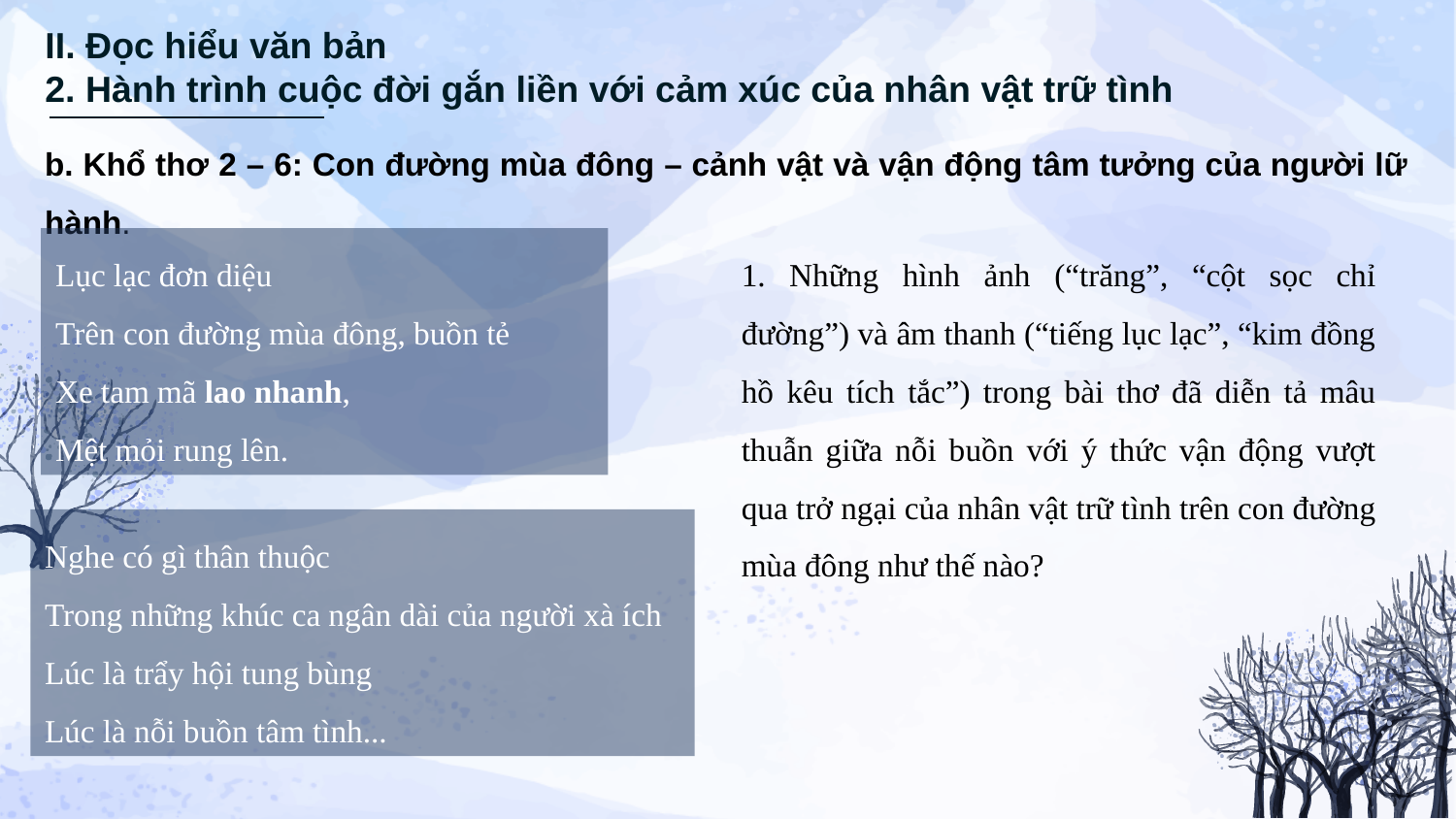

# II. Đọc hiểu văn bản 2. Hành trình cuộc đời gắn liền với cảm xúc của nhân vật trữ tình
b. Khổ thơ 2 – 6: Con đường mùa đông – cảnh vật và vận động tâm tưởng của người lữ hành.
Lục lạc đơn diệu
Trên con đường mùa đông, buồn tẻ
Xe tam mã lao nhanh,
Mệt mỏi rung lên.
1. Những hình ảnh (“trăng”, “cột sọc chỉ đường”) và âm thanh (“tiếng lục lạc”, “kim đồng hồ kêu tích tắc”) trong bài thơ đã diễn tả mâu thuẫn giữa nỗi buồn với ý thức vận động vượt qua trở ngại của nhân vật trữ tình trên con đường mùa đông như thế nào?
Nghe có gì thân thuộc
Trong những khúc ca ngân dài của người xà ích
Lúc là trẩy hội tung bùng
Lúc là nỗi buồn tâm tình...